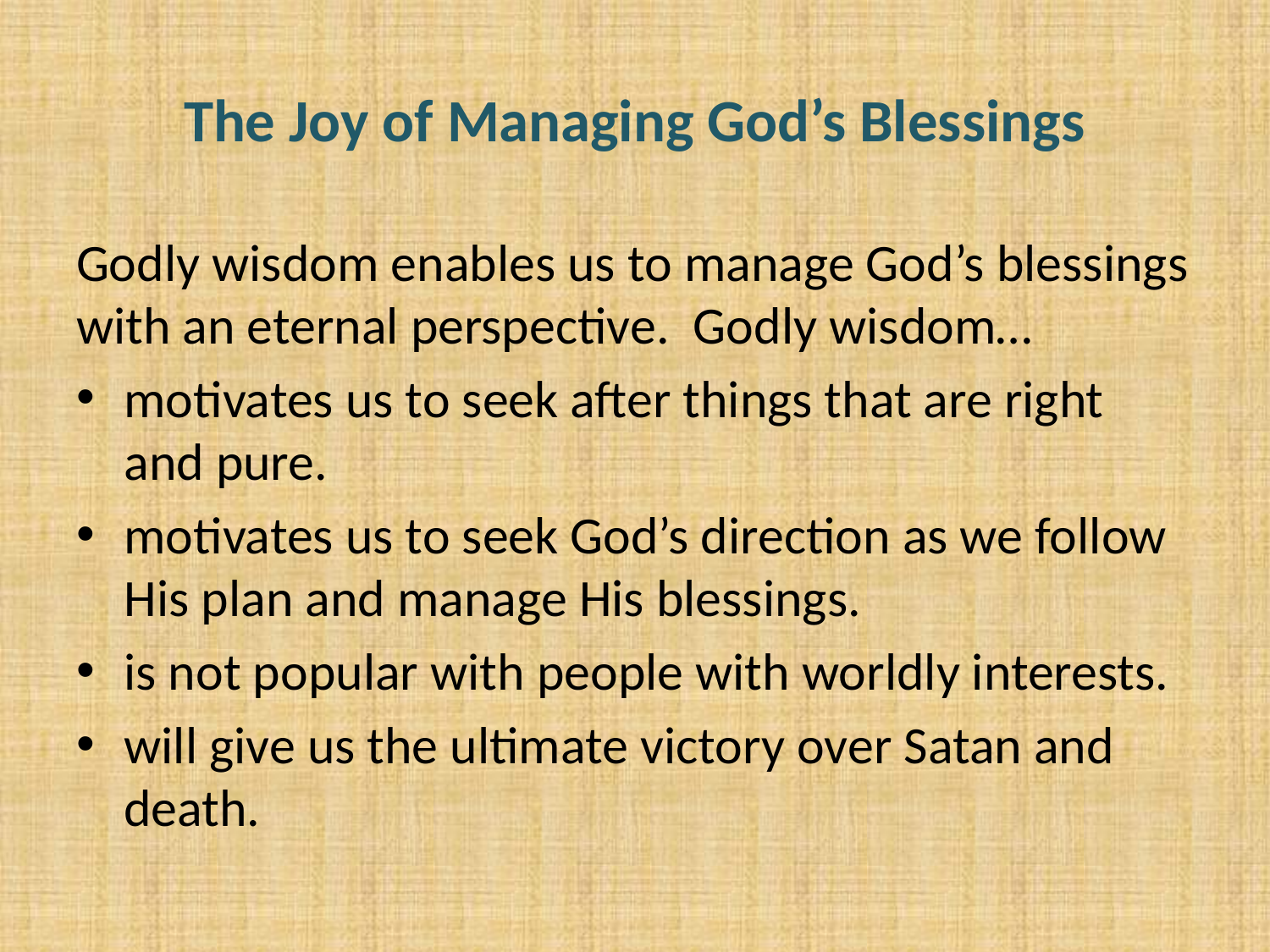

# The Joy of Managing God’s Blessings
Godly wisdom enables us to manage God’s blessings with an eternal perspective.  Godly wisdom…
motivates us to seek after things that are right and pure.
motivates us to seek God’s direction as we follow His plan and manage His blessings.
is not popular with people with worldly interests.
will give us the ultimate victory over Satan and death.